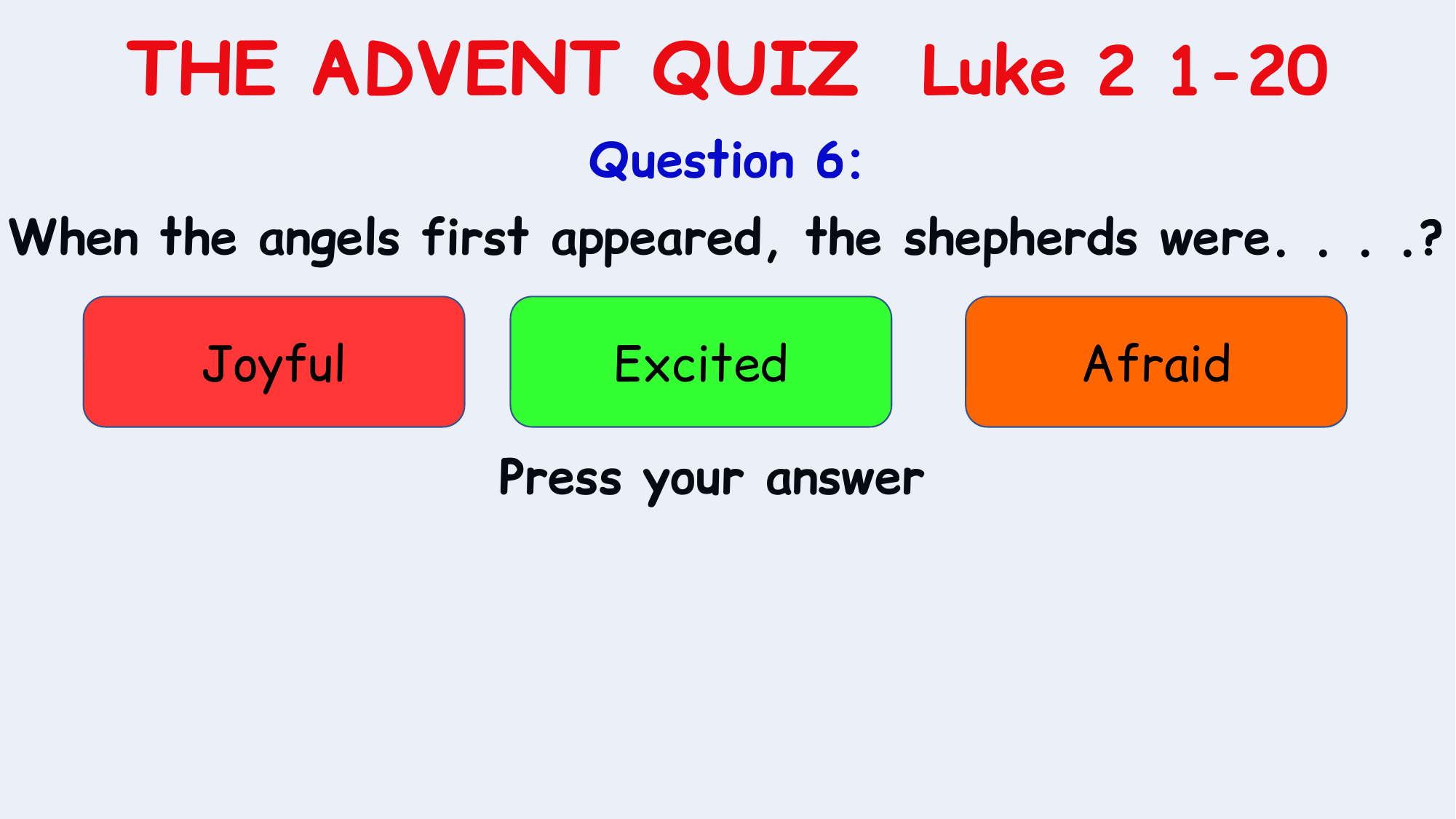

Question 6:
When the angels first appeared, the shepherds were. . . .?
Joyful
Excited
Afraid
Press your answer